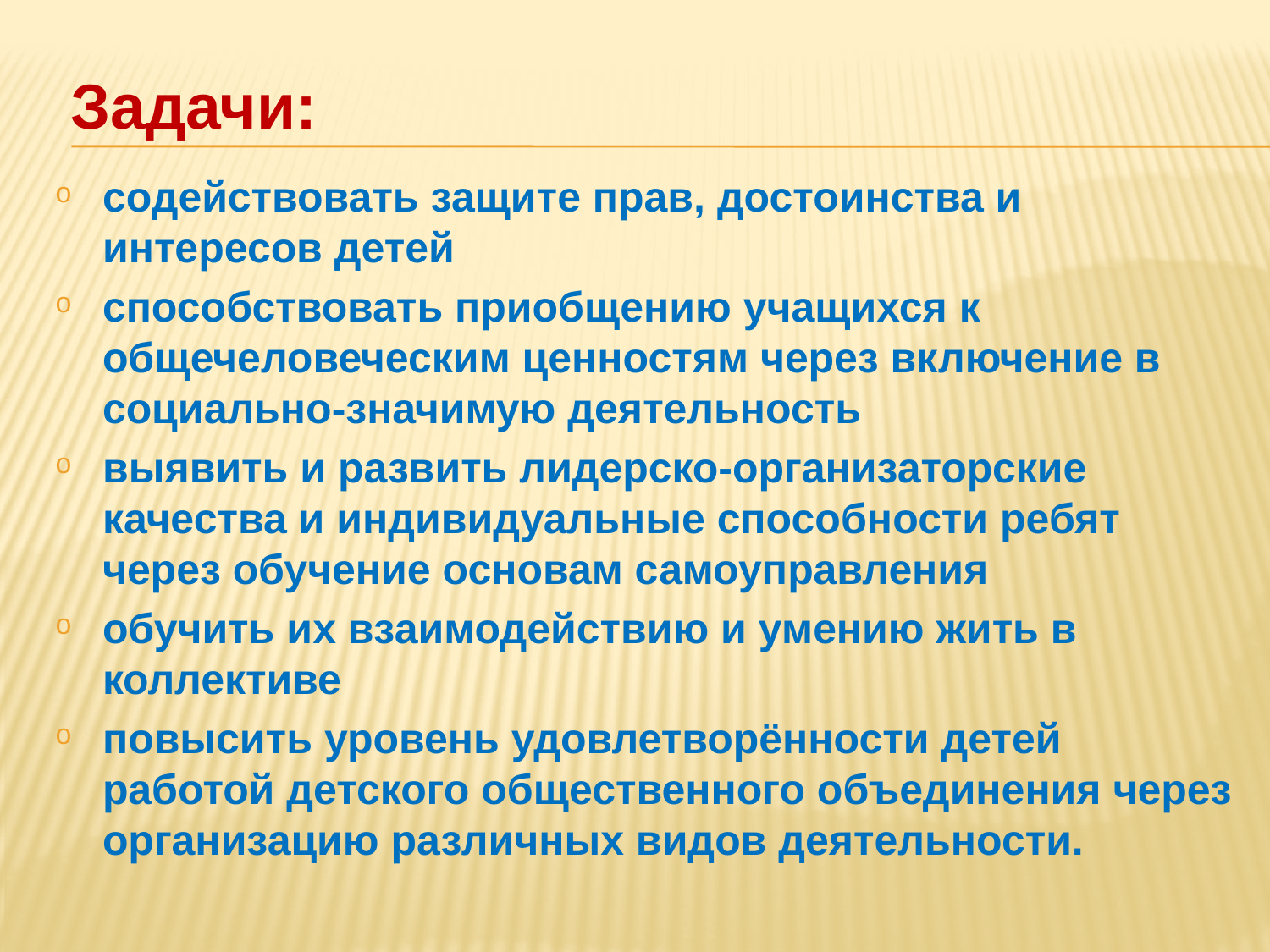

Задачи:

содействовать защите прав, достоинства и интересов детей
способствовать приобщению учащихся к общечеловеческим ценностям через включение в социально-значимую деятельность
выявить и развить лидерско-организаторские качества и индивидуальные способности ребят через обучение основам самоуправления
обучить их взаимодействию и умению жить в коллективе
повысить уровень удовлетворённости детей работой детского общественного объединения через организацию различных видов деятельности.